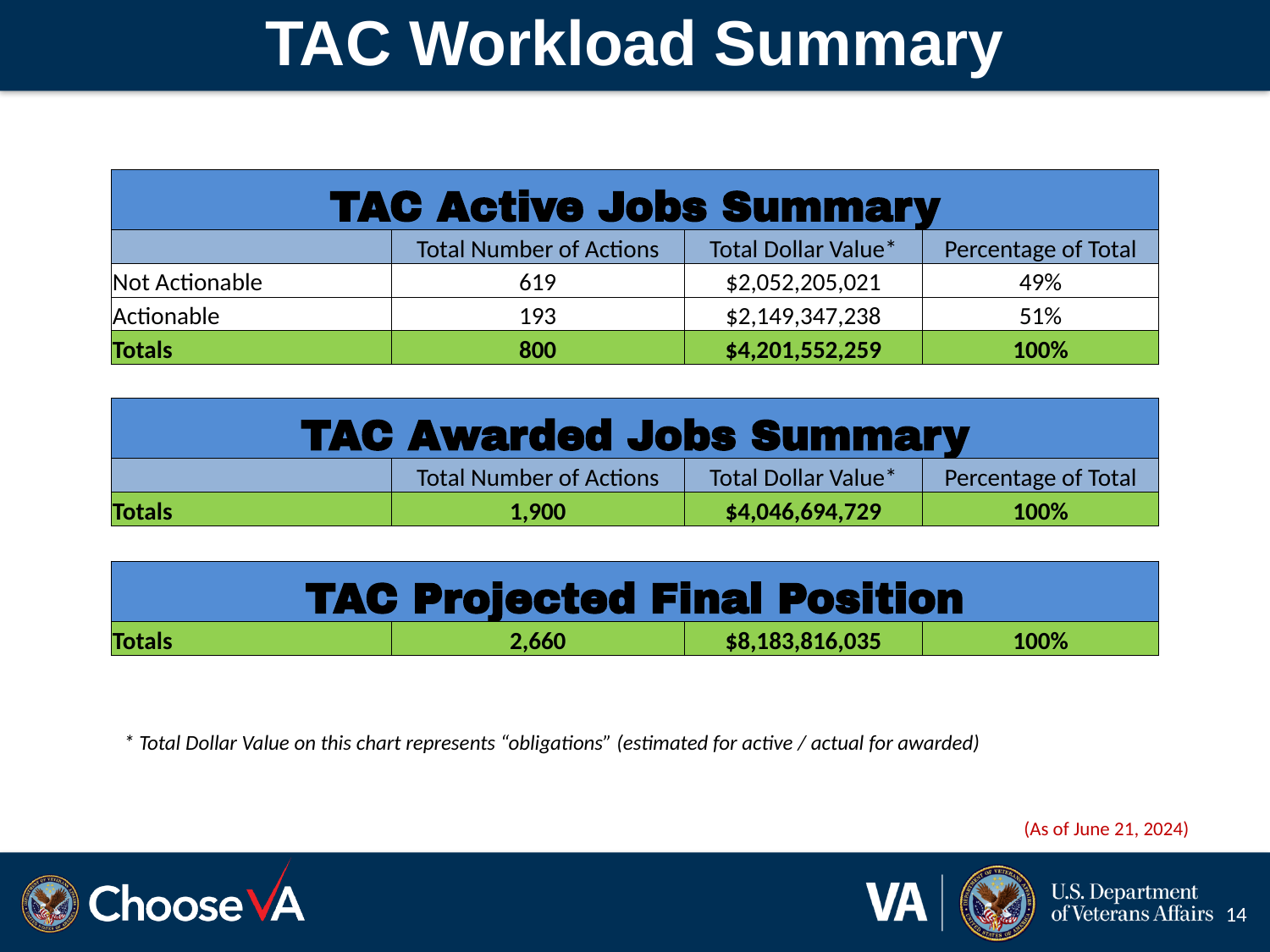

# TAC Workload Summary
| TAC Active Jobs Summary |  |  |  |
| --- | --- | --- | --- |
|  | Total Number of Actions | Total Dollar Value\* | Percentage of Total |
| Not Actionable | 619 | $2,052,205,021 | 49% |
| Actionable | 193 | $2,149,347,238 | 51% |
| Totals | 800 | $4,201,552,259 | 100% |
|  |  |  |  |
| TAC Awarded Jobs Summary |  |  |  |
|  | Total Number of Actions | Total Dollar Value\* | Percentage of Total |
| Totals | 1,900 | $4,046,694,729 | 100% |
|  |  |  |  |
| TAC Projected Final Position |  |  |  |
| Totals | 2,660 | $8,183,816,035 | 100% |
* Total Dollar Value on this chart represents “obligations” (estimated for active / actual for awarded)
                  (As of June 21, 2024)
14